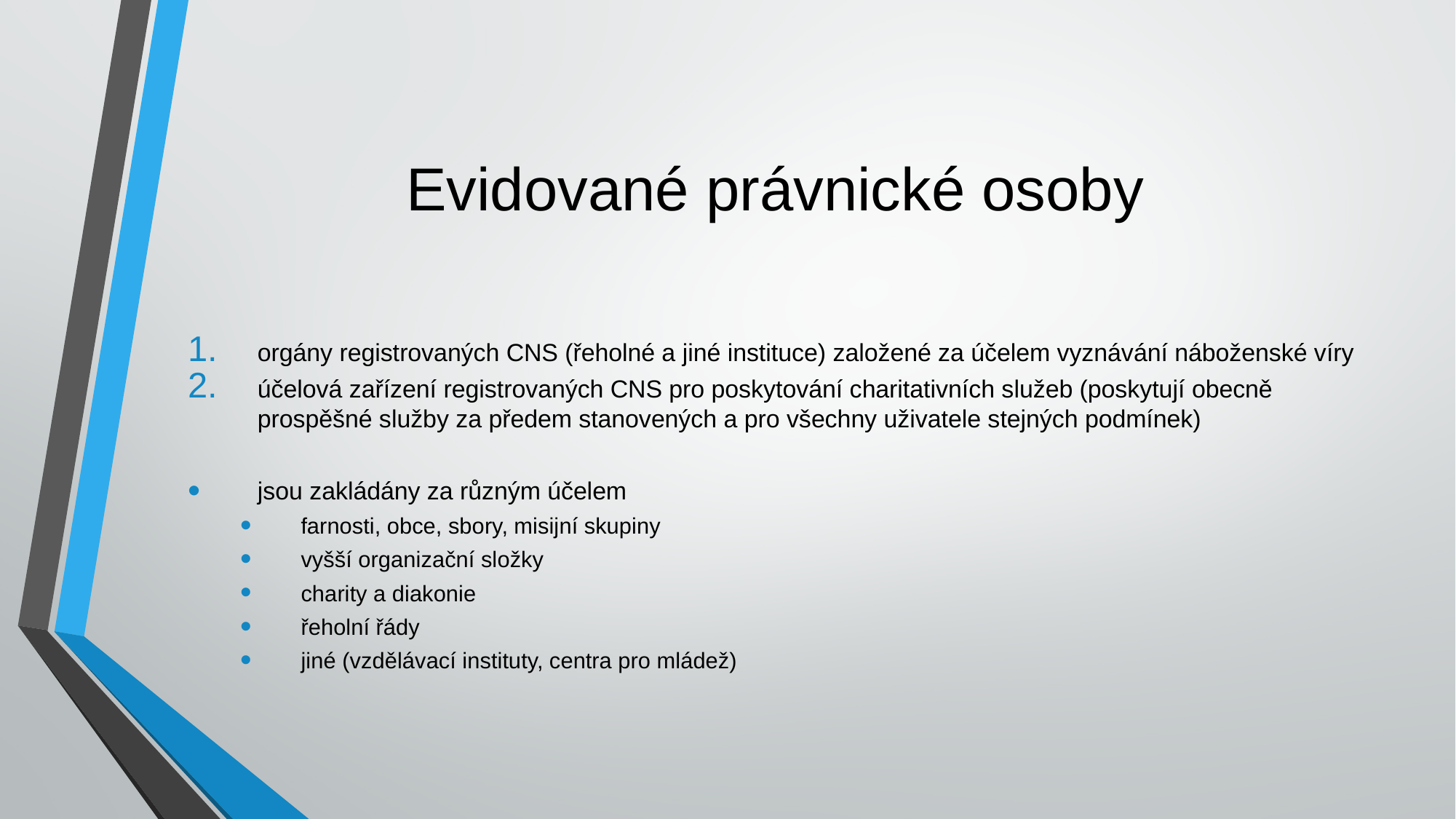

# Evidované právnické osoby
orgány registrovaných CNS (řeholné a jiné instituce) založené za účelem vyznávání náboženské víry
účelová zařízení registrovaných CNS pro poskytování charitativních služeb (poskytují obecně prospěšné služby za předem stanovených a pro všechny uživatele stejných podmínek)

jsou zakládány za různým účelem
farnosti, obce, sbory, misijní skupiny
vyšší organizační složky
charity a diakonie
řeholní řády
jiné (vzdělávací instituty, centra pro mládež)